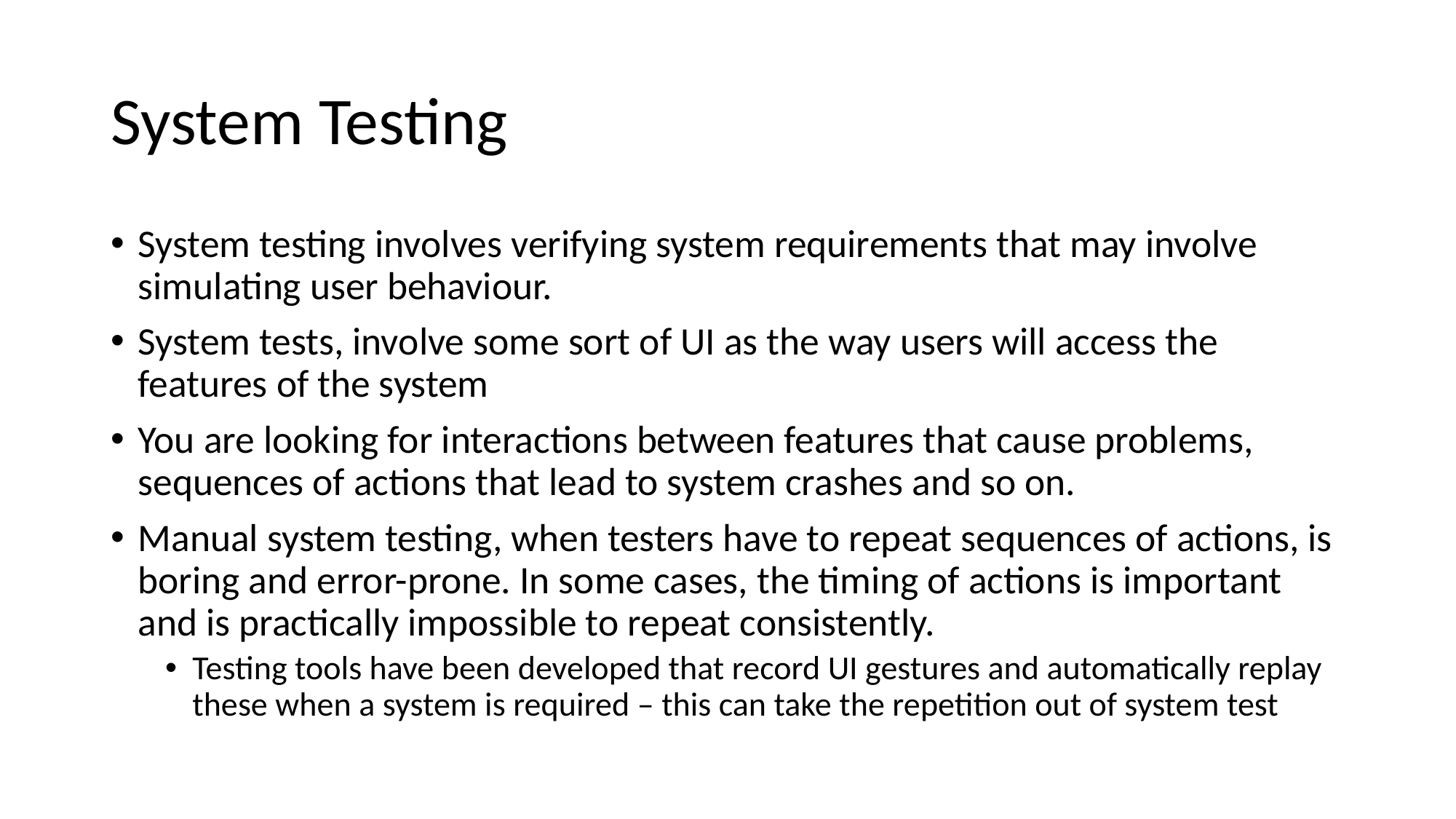

# System Testing
System testing involves verifying system requirements that may involve simulating user behaviour.
System tests, involve some sort of UI as the way users will access the features of the system
You are looking for interactions between features that cause problems, sequences of actions that lead to system crashes and so on.
Manual system testing, when testers have to repeat sequences of actions, is boring and error-prone. In some cases, the timing of actions is important and is practically impossible to repeat consistently.
Testing tools have been developed that record UI gestures and automatically replay these when a system is required – this can take the repetition out of system test